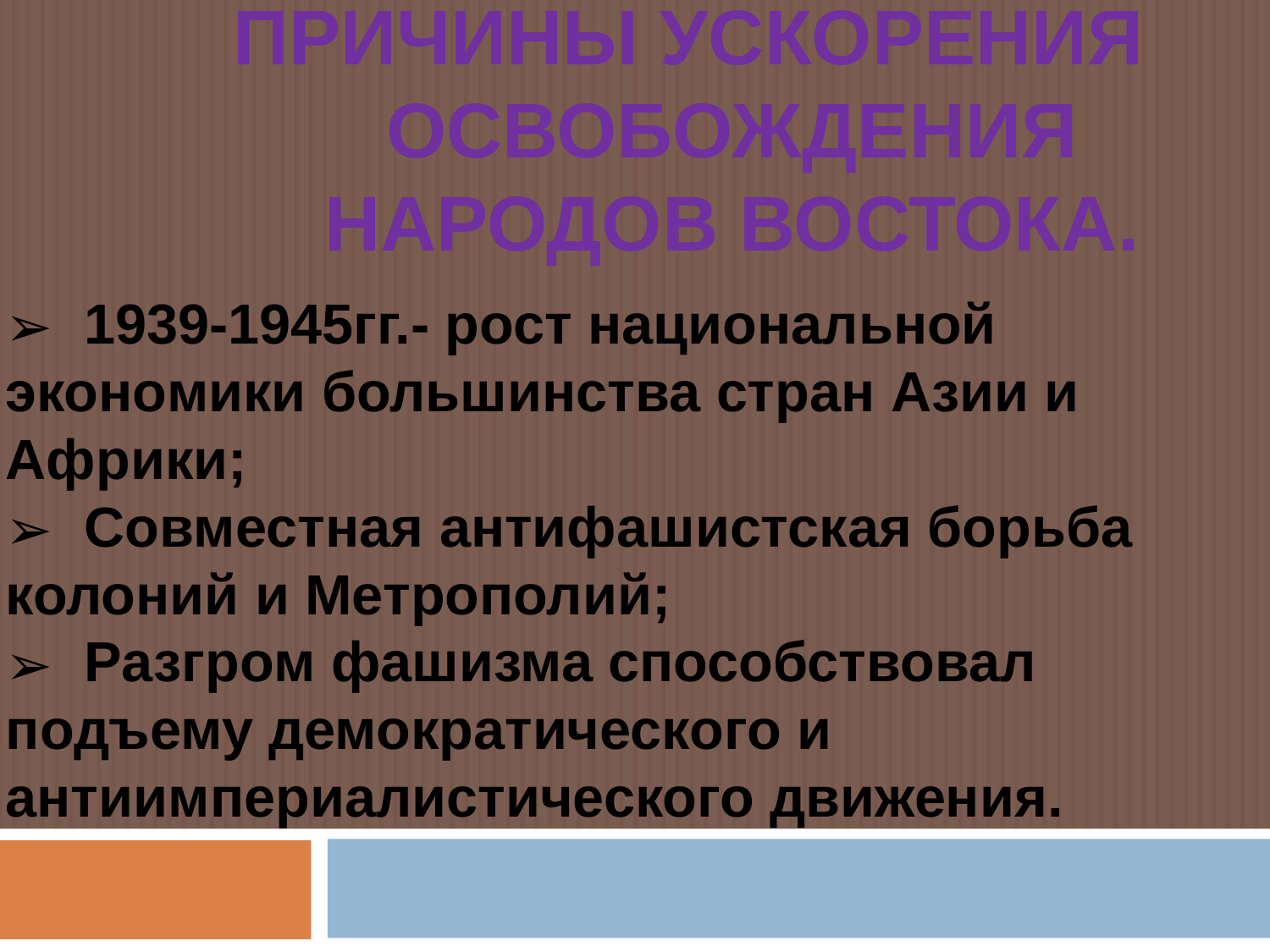

ПРИЧИНЫ УСКОРЕНИЯ
         ОСВОБОЖДЕНИЯ
         НАРОДОВ ВОСТОКА.
  1939-1945гг.- рост национальной экономики большинства стран Азии и Африки;
  Совместная антифашистская борьба колоний и Метрополий;
  Разгром фашизма способствовал
подъему демократического и антиимпериалистического движения.